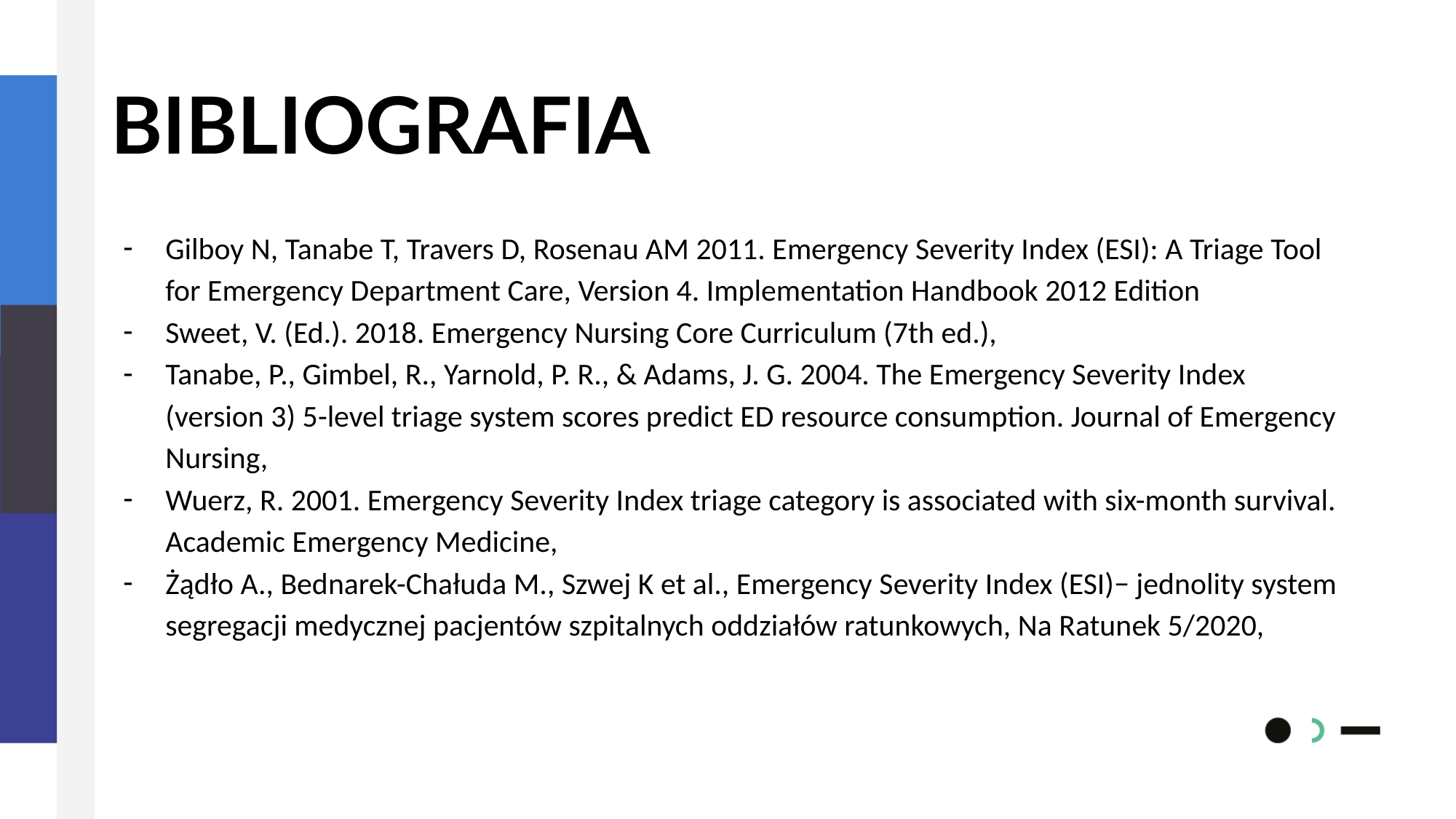

# BIBLIOGRAFIA
Gilboy N, Tanabe T, Travers D, Rosenau AM 2011. Emergency Severity Index (ESI): A Triage Tool for Emergency Department Care, Version 4. Implementation Handbook 2012 Edition
Sweet, V. (Ed.). 2018. Emergency Nursing Core Curriculum (7th ed.),
Tanabe, P., Gimbel, R., Yarnold, P. R., & Adams, J. G. 2004. The Emergency Severity Index (version 3) 5-level triage system scores predict ED resource consumption. Journal of Emergency Nursing,
Wuerz, R. 2001. Emergency Severity Index triage category is associated with six-month survival. Academic Emergency Medicine,
Żądło A., Bednarek-Chałuda M., Szwej K et al., Emergency Severity Index (ESI)− jednolity system segregacji medycznej pacjentów szpitalnych oddziałów ratunkowych, Na Ratunek 5/2020,